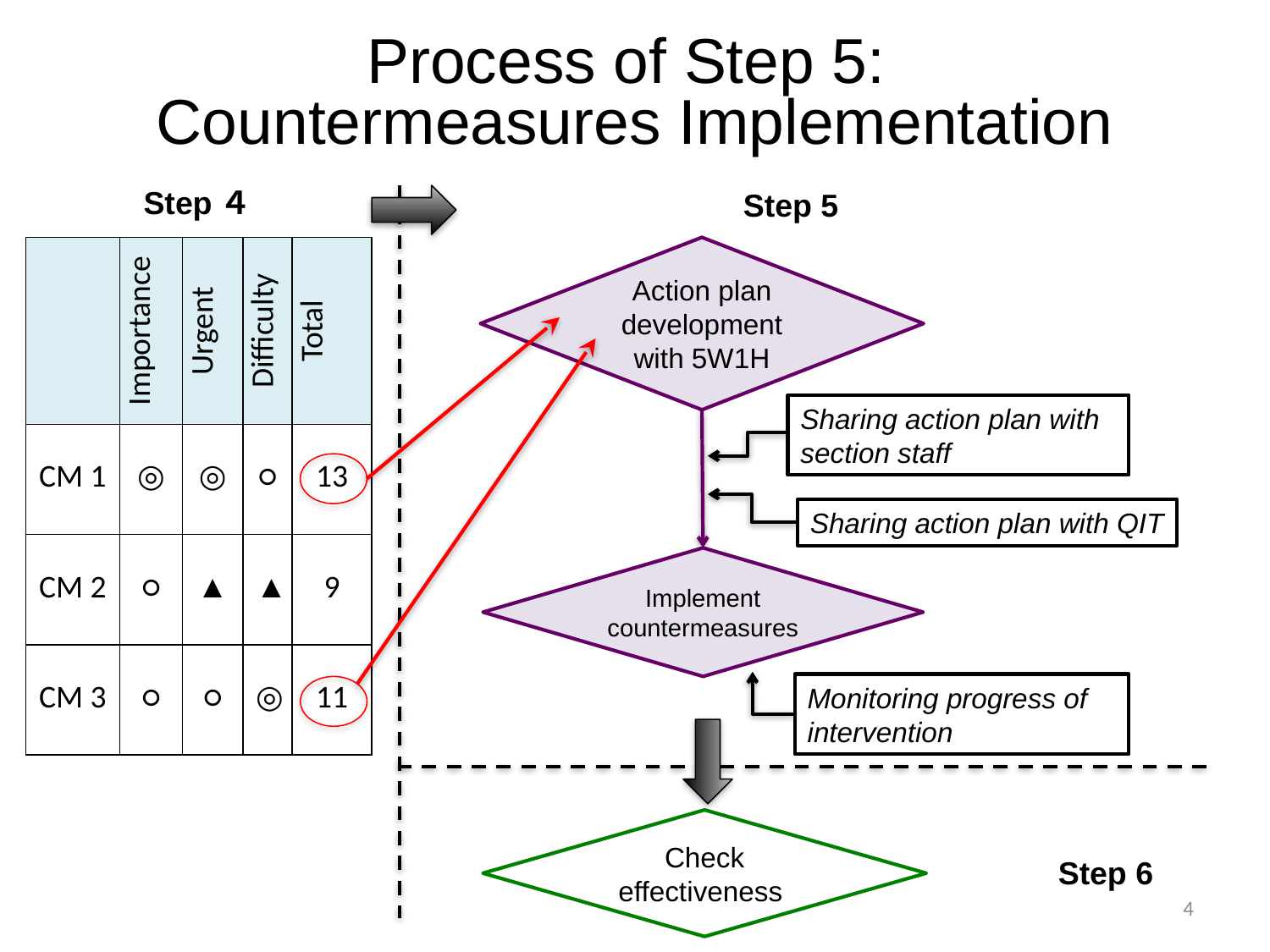

# Process of Step 5: Countermeasures Implementation
Step４
Step 5

|  | Importance | Urgent | Difficulty | Total |
| --- | --- | --- | --- | --- |
| CM 1 | ◎ | ◎ | ○ | 13 |
| CM 2 | ○ | ▲ | ▲ | 9 |
| CM 3 | ○ | ○ | ◎ | 11 |
Action plan development with 5W1H
Sharing action plan with section staff

Sharing action plan with QIT
Implement countermeasures
Monitoring progress of intervention

Check effectiveness
Step 6
4